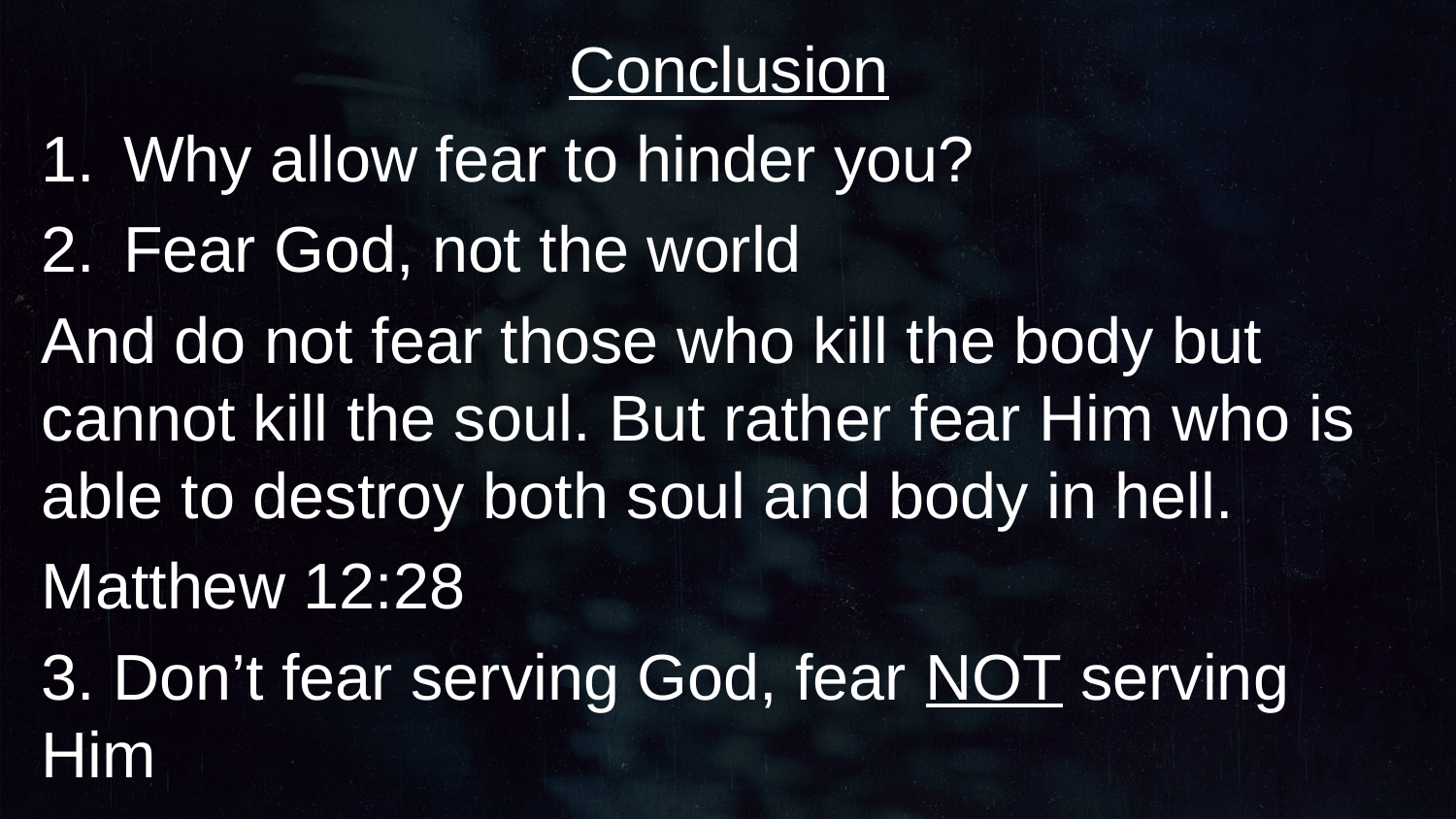

Conclusion
Why allow fear to hinder you?
Fear God, not the world
And do not fear those who kill the body but cannot kill the soul. But rather fear Him who is able to destroy both soul and body in hell.
Matthew 12:28
3. Don’t fear serving God, fear NOT serving Him